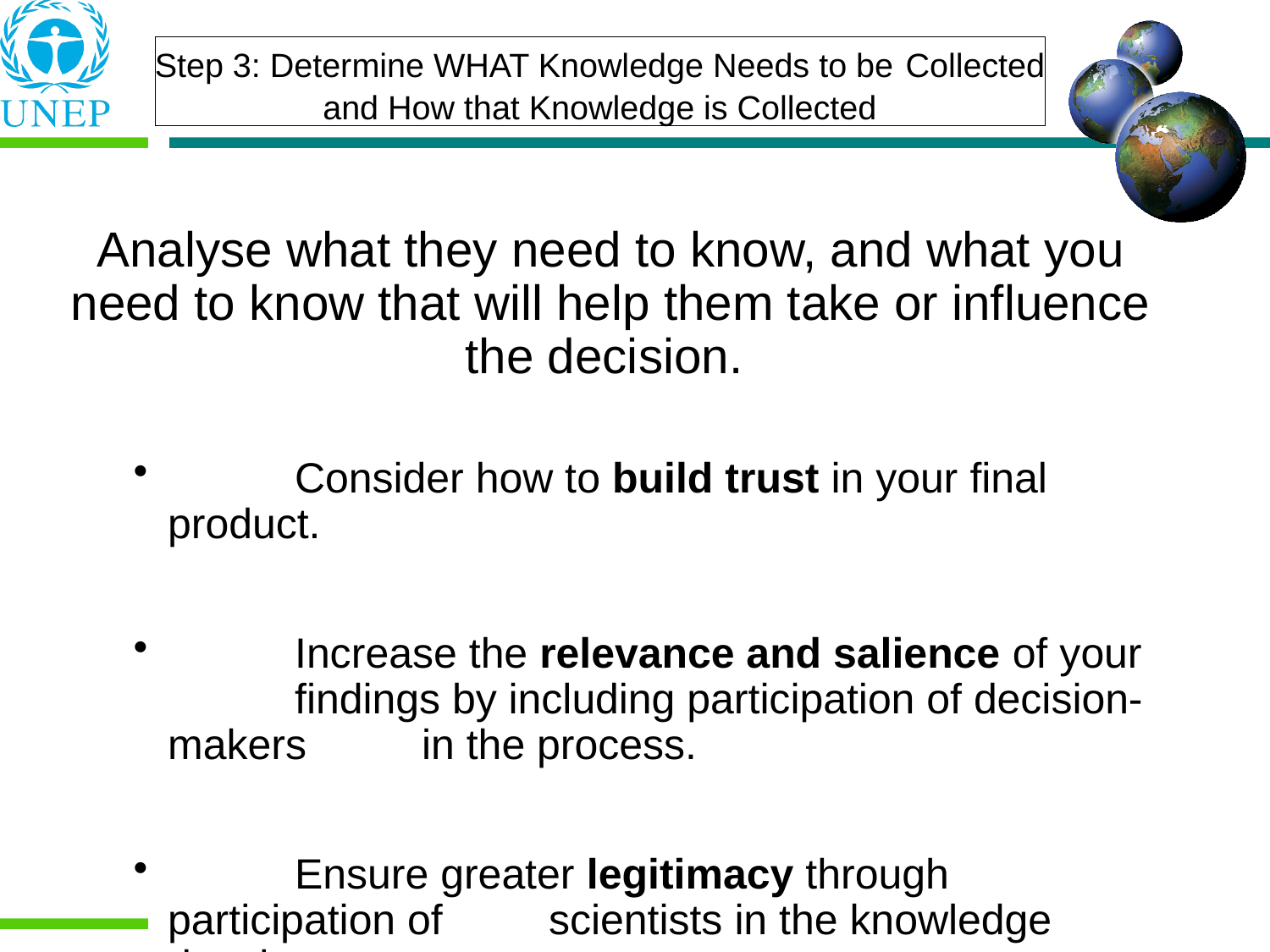

Step 3: Determine WHAT Knowledge Needs to be Collected and How that Knowledge is Collected
Analyse what they need to know, and what you need to know that will help them take or influence the decision.

	Consider how to build trust in your final product.

	Increase the relevance and salience of your 	findings by including participation of decision-makers 	in the process.

	Ensure greater legitimacy through participation of 	scientists in the knowledge development process.